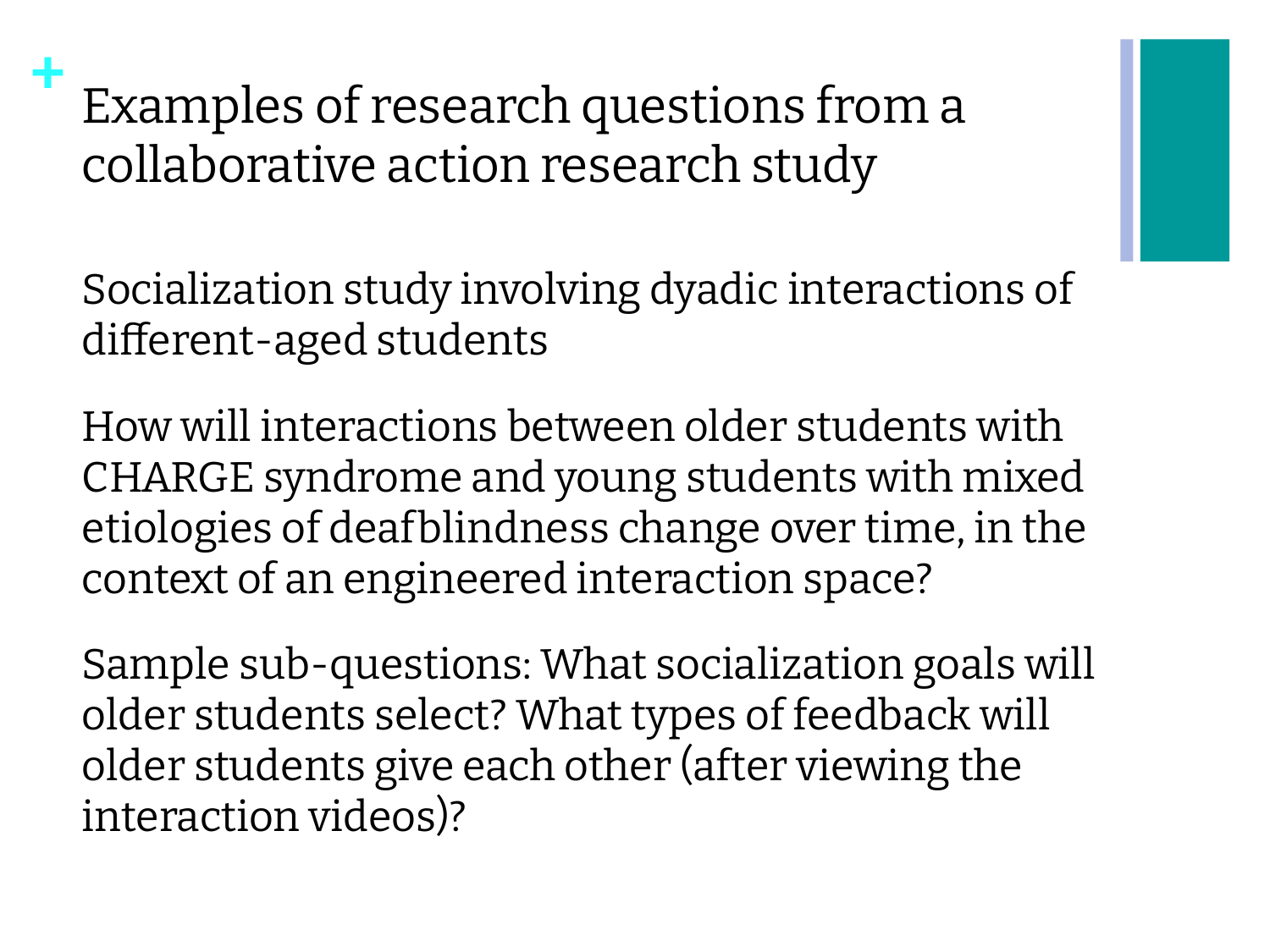

# Examples of research questions from a collaborative action research study
Socialization study involving dyadic interactions of different-aged students
How will interactions between older students with CHARGE syndrome and young students with mixed etiologies of deafblindness change over time, in the context of an engineered interaction space?
Sample sub-questions: What socialization goals will older students select? What types of feedback will older students give each other (after viewing the interaction videos)?